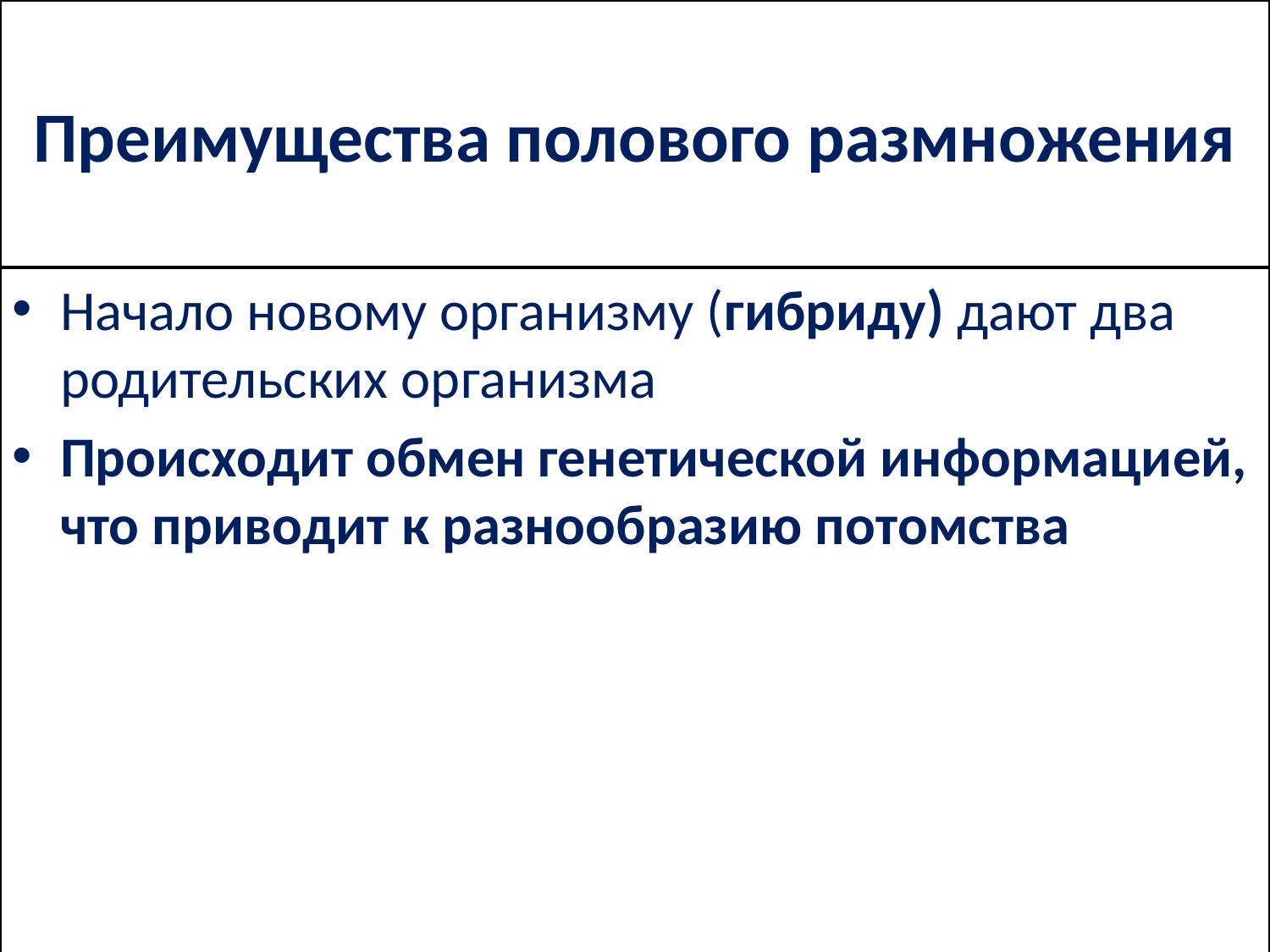

Преимущества полового размножения
Начало новому организму (гибриду) дают два родительских организма
Происходит обмен генетической информацией, что приводит к разнообразию потомства